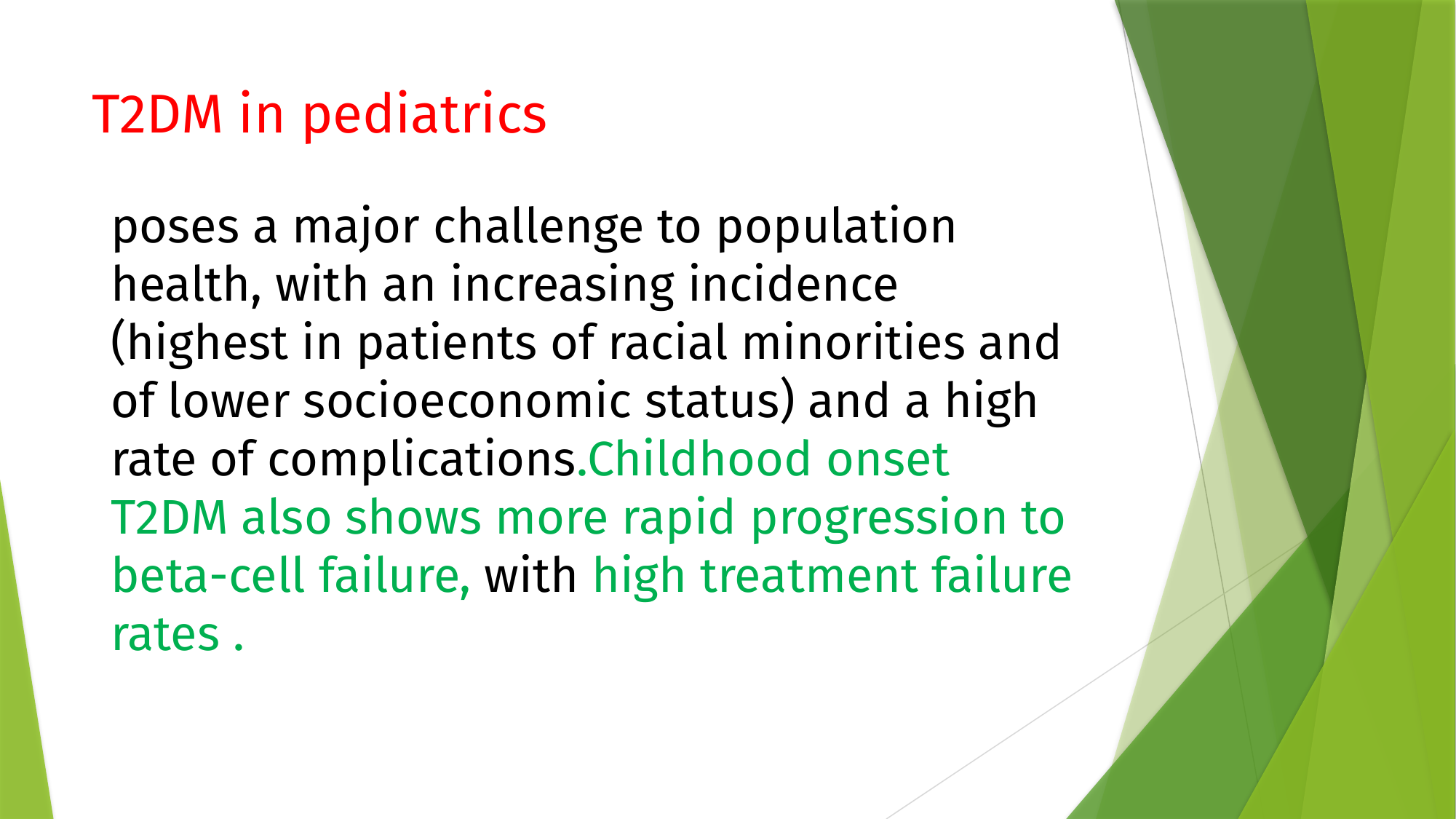

# T2DM in pediatrics
poses a major challenge to population health, with an increasing incidence (highest in patients of racial minorities and of lower socioeconomic status) and a high rate of complications.Childhood onset T2DM also shows more rapid progression to beta-cell failure, with high treatment failure rates .